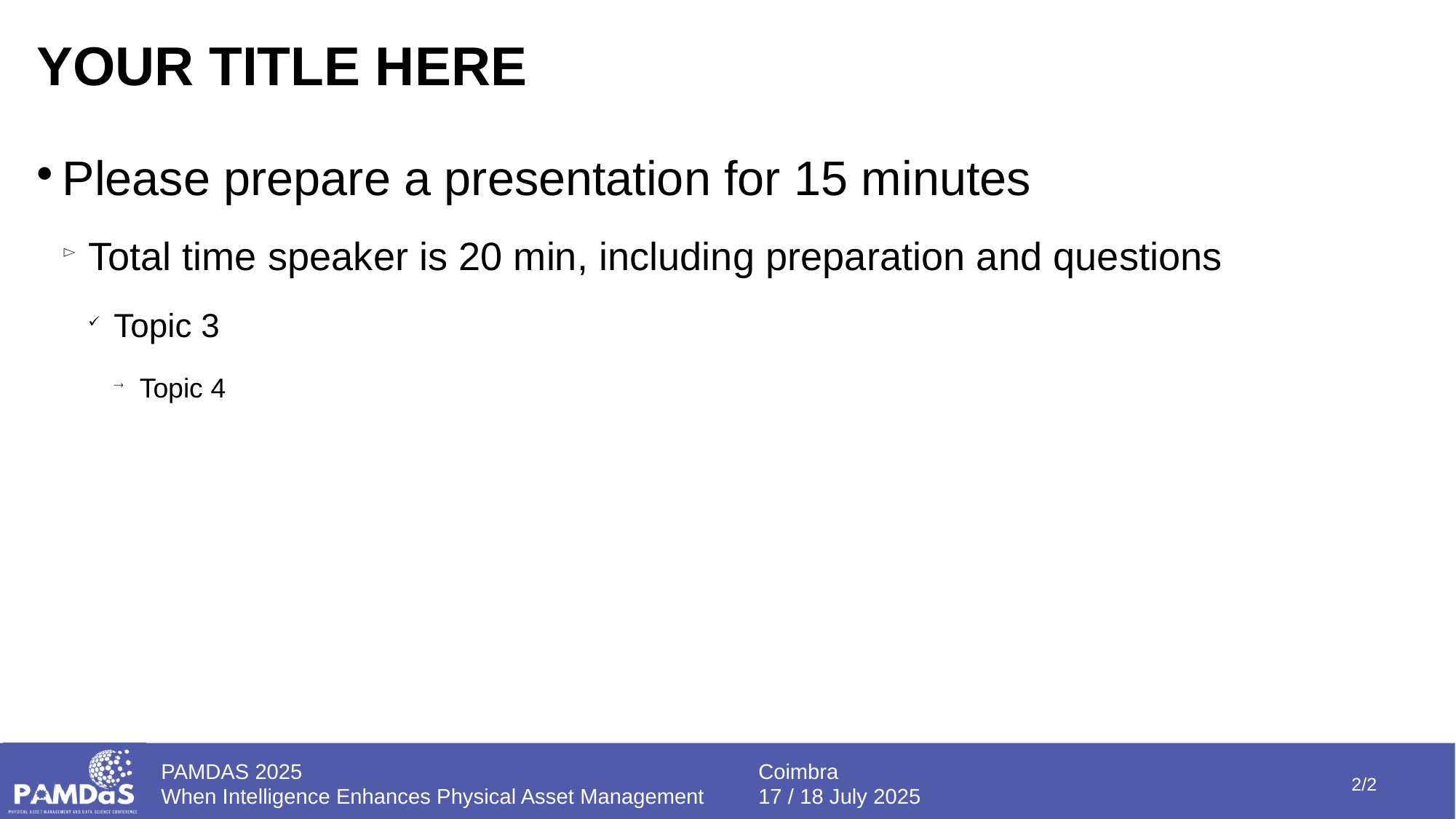

YOUR TITLE HERE

Please prepare a presentation for 15 minutes
Total time speaker is 20 min, including preparation and questions
Topic 3
Topic 4